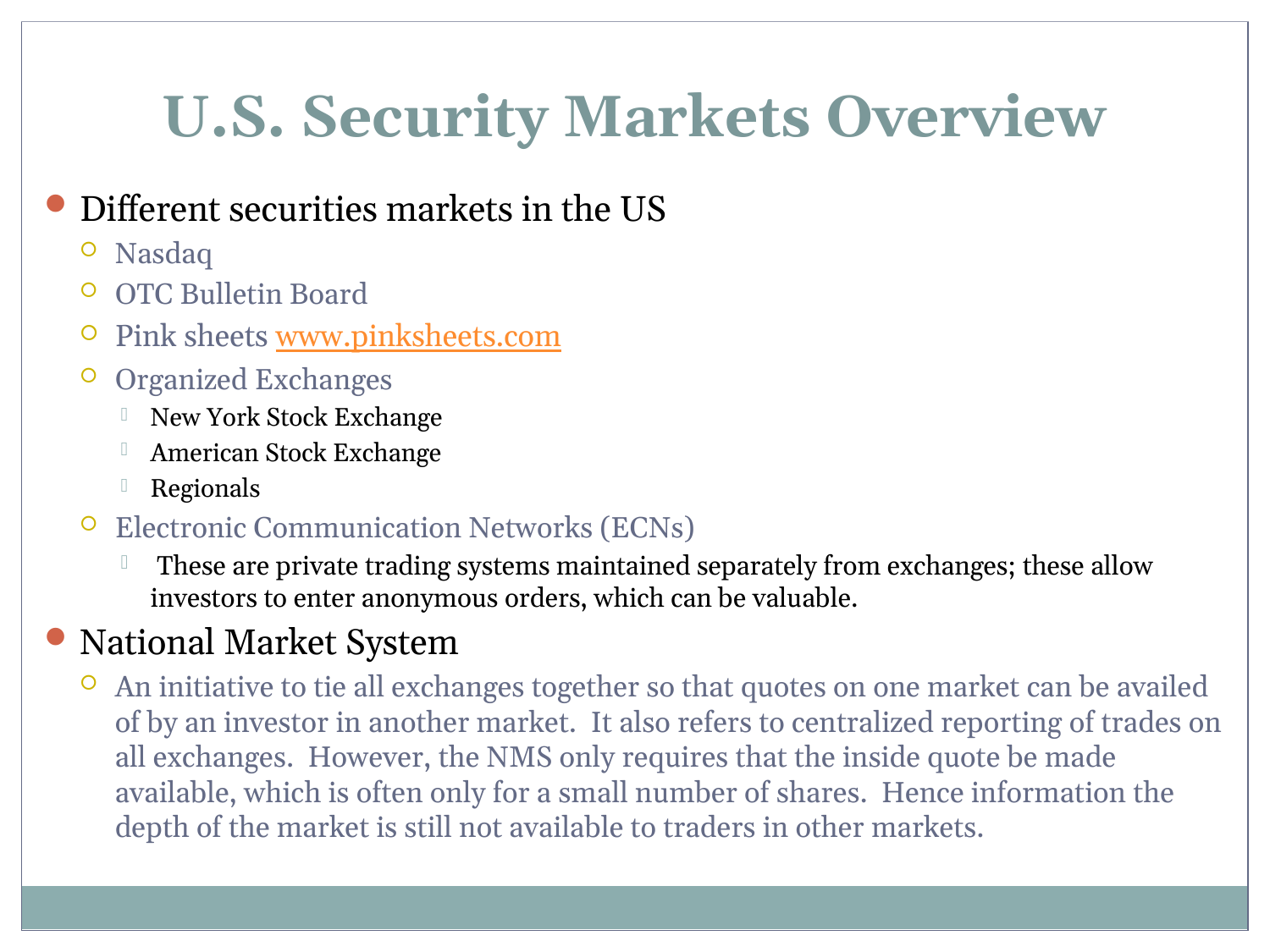

U.S. Security Markets Overview
Different securities markets in the US
Nasdaq
OTC Bulletin Board
Pink sheets www.pinksheets.com
Organized Exchanges
New York Stock Exchange
American Stock Exchange
Regionals
Electronic Communication Networks (ECNs)
 These are private trading systems maintained separately from exchanges; these allow investors to enter anonymous orders, which can be valuable.
National Market System
An initiative to tie all exchanges together so that quotes on one market can be availed of by an investor in another market.  It also refers to centralized reporting of trades on all exchanges.  However, the NMS only requires that the inside quote be made available, which is often only for a small number of shares.  Hence information the depth of the market is still not available to traders in other markets.